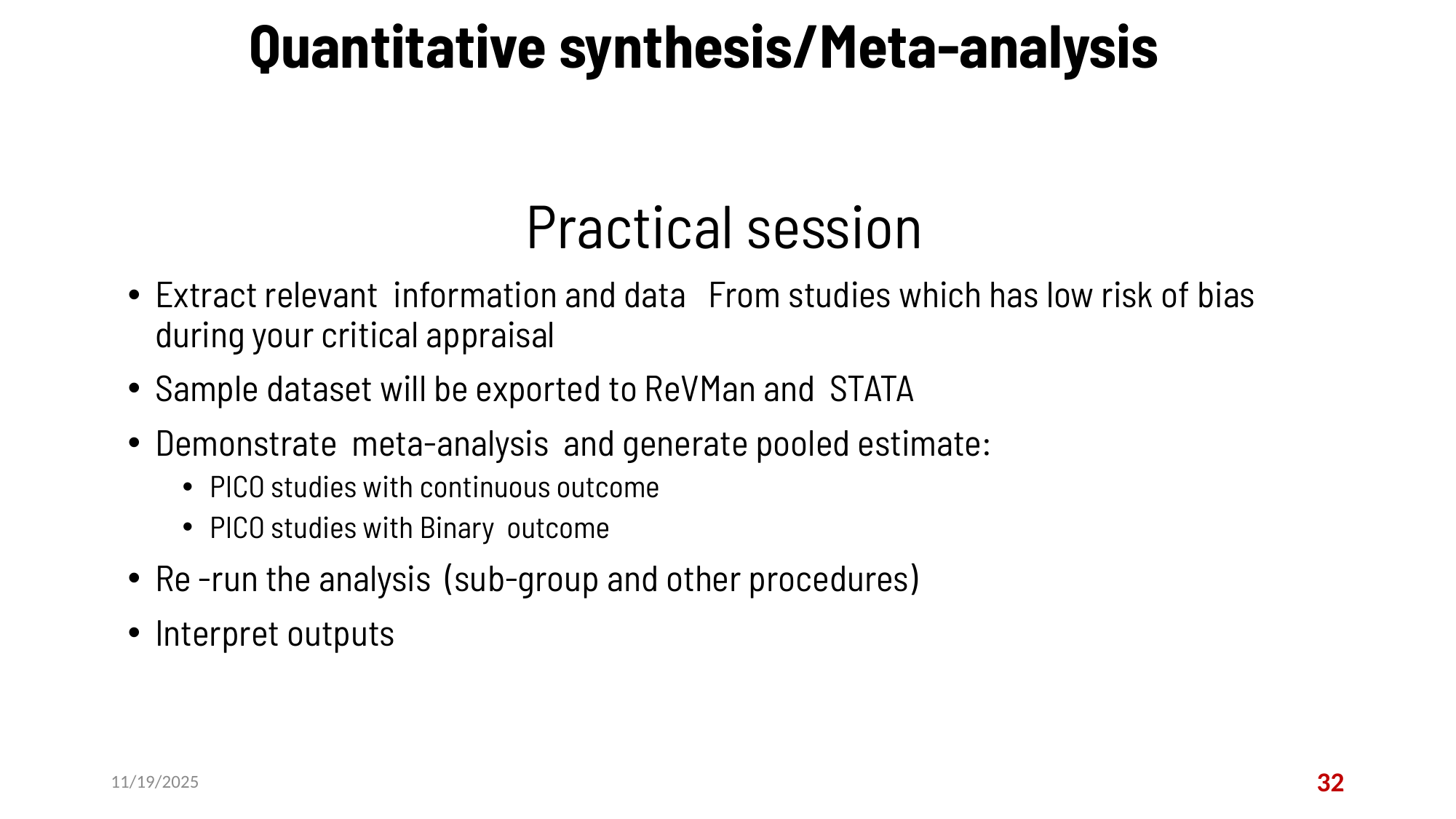

# Quantitative synthesis/Meta-analysis
Practical session
Extract relevant  information and data   From studies which has low risk of bias during your critical appraisal
Sample dataset will be exported to ReVMan and  STATA
Demonstrate  meta-analysis  and generate pooled estimate:
PICO studies with continuous outcome
PICO studies with Binary  outcome
Re -run the analysis  (sub-group and other procedures)
Interpret outputs

11/19/2025
32